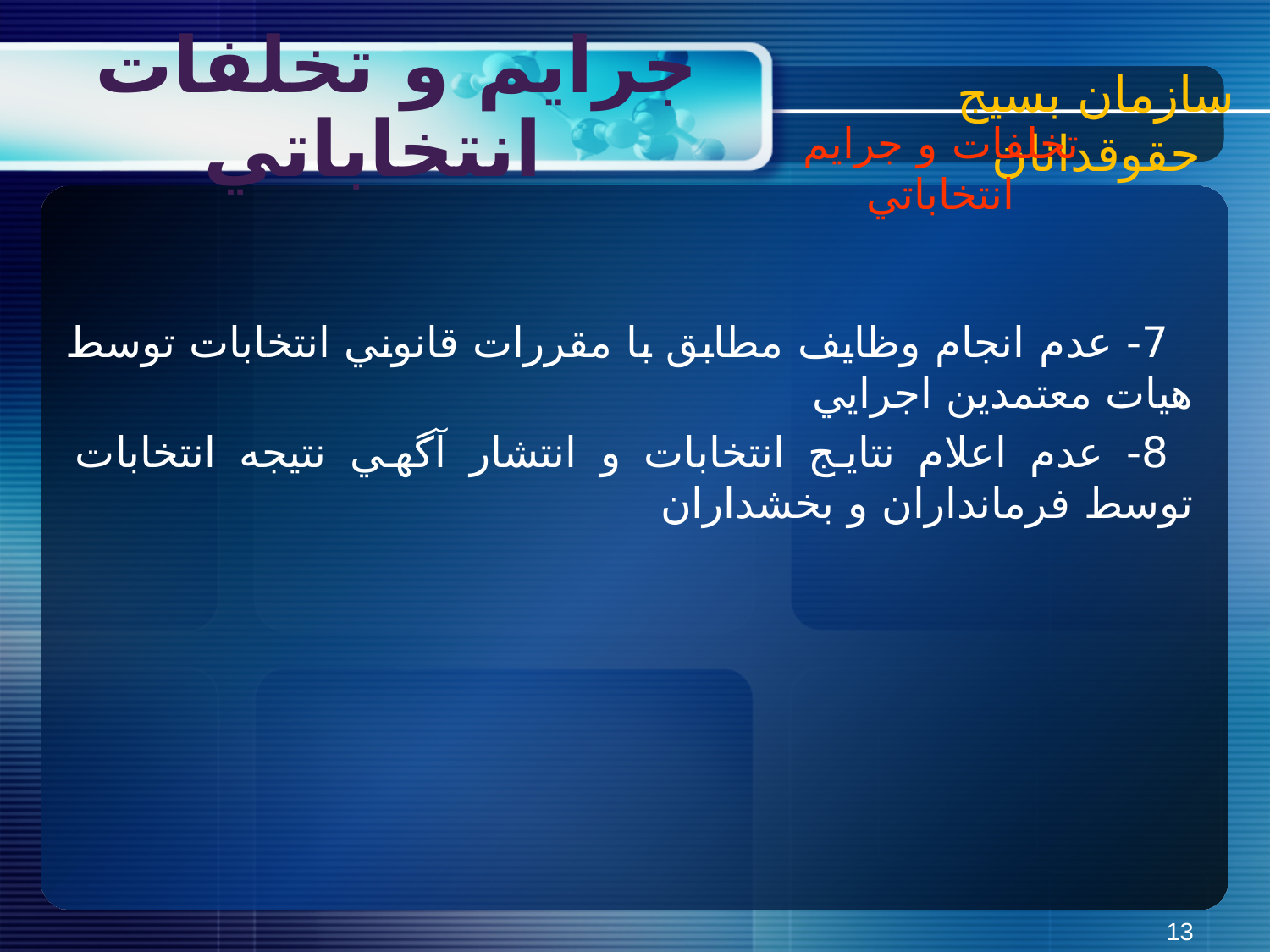

سازمان بسیج حقوقدانان
# جرايم و تخلفات انتخاباتي
تخلفات و جرايم انتخاباتي

7- عدم انجام وظايف مطابق با مقررات قانوني انتخابات توسط هيات معتمدين اجرايي
8- عدم اعلام نتايج انتخابات و انتشار آگهي نتيجه انتخابات توسط فرمانداران و بخشداران

13